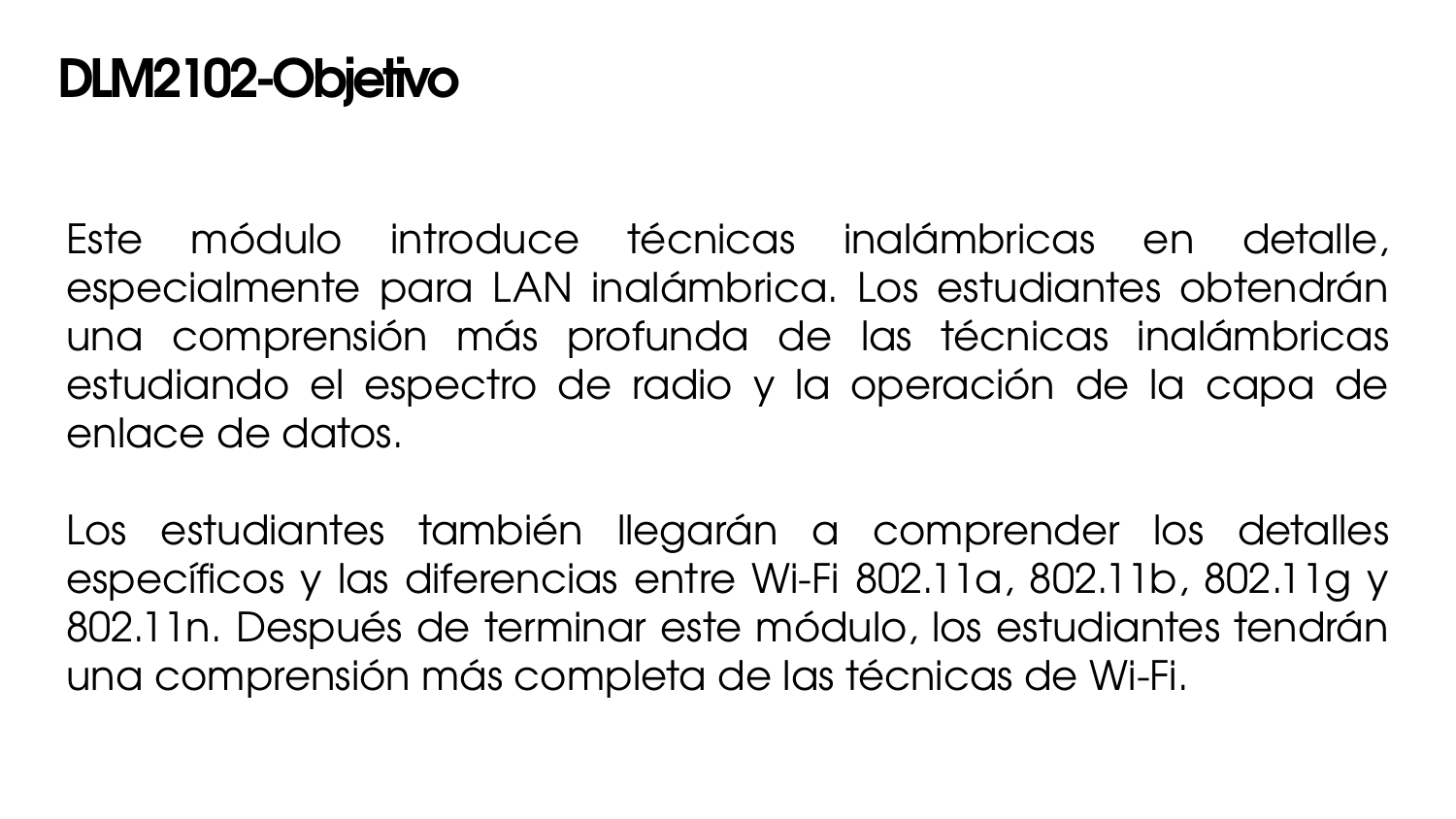

25
# DLM2102-Objetivo
Este módulo introduce técnicas inalámbricas en detalle, especialmente para LAN inalámbrica. Los estudiantes obtendrán una comprensión más profunda de las técnicas inalámbricas estudiando el espectro de radio y la operación de la capa de enlace de datos.

Los estudiantes también llegarán a comprender los detalles específicos y las diferencias entre Wi-Fi 802.11a, 802.11b, 802.11g y 802.11n. Después de terminar este módulo, los estudiantes tendrán una comprensión más completa de las técnicas de Wi-Fi.